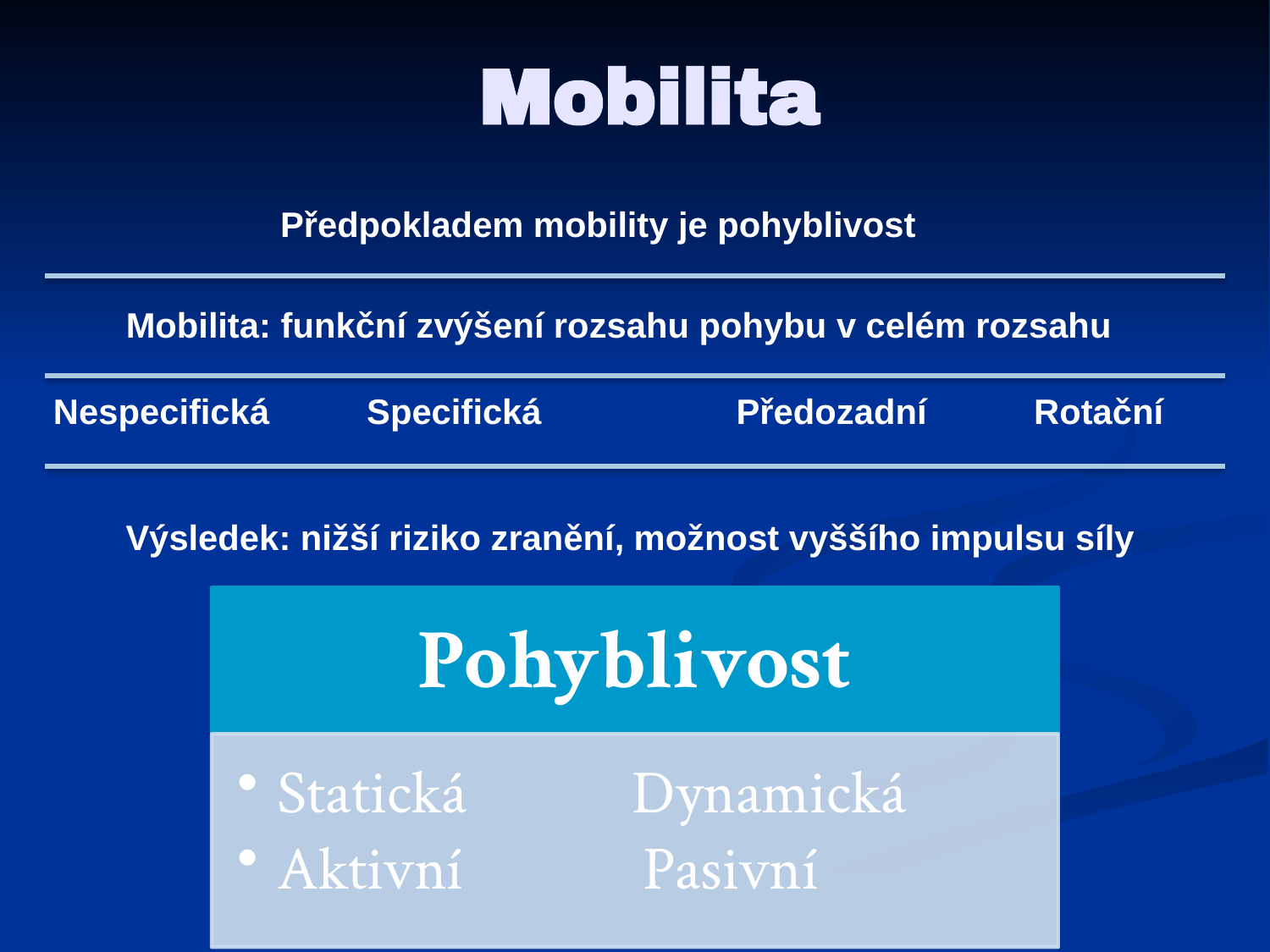

Mobilita
Předpokladem mobility je pohyblivost
Mobilita: funkční zvýšení rozsahu pohybu v celém rozsahu
Nespecifická          Specifická                    Předozadní           Rotační
Výsledek: nižší riziko zranění, možnost vyššího impulsu síly
Pohyblivost
Statická            Dynamická
Aktivní             Pasivní